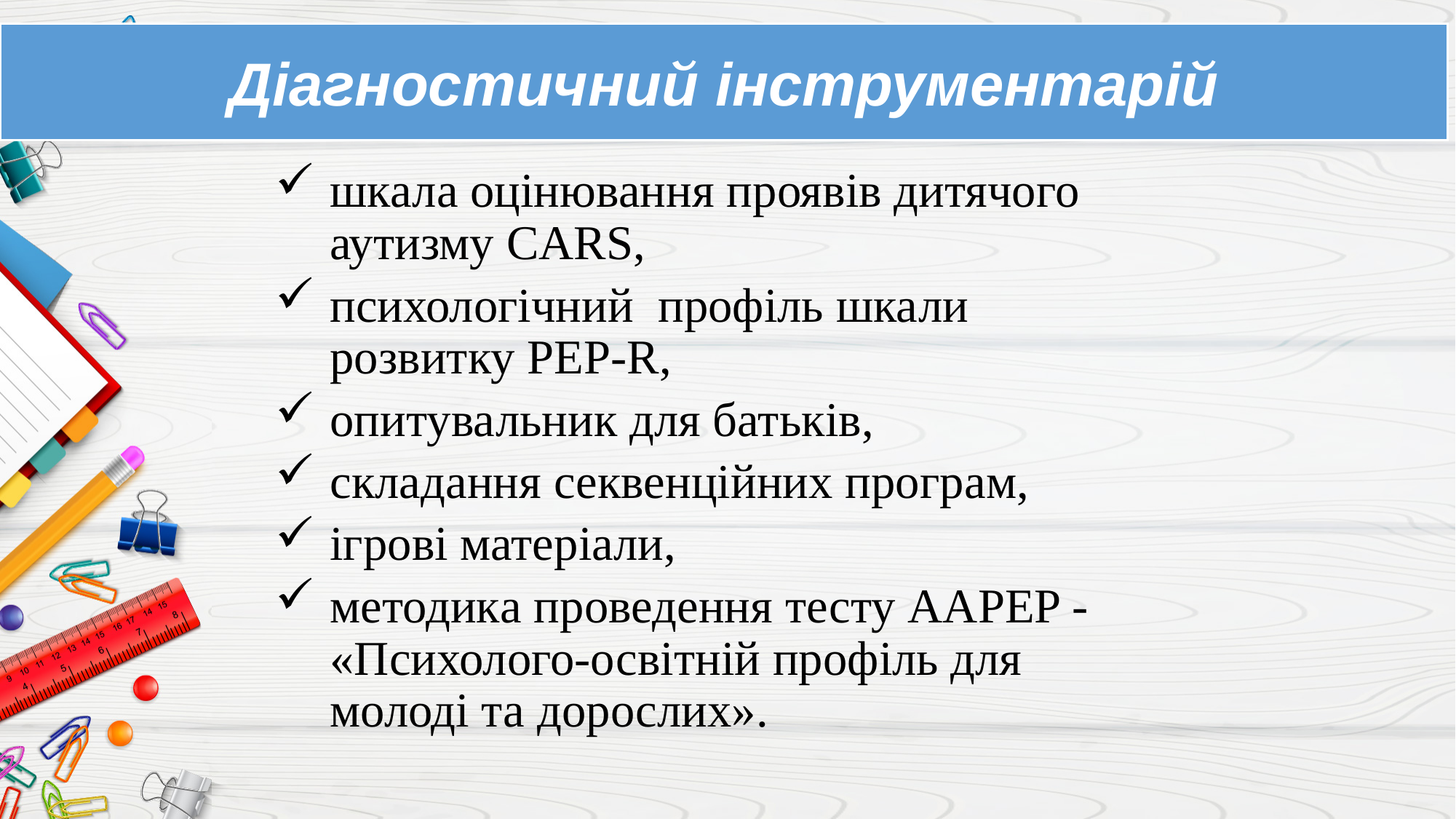

Діагностичний інструментарій
шкала оцінювання проявів дитячого аутизму CARS,
психологічний  профіль шкали розвитку PEP-R,
опитувальник для батьків,
складання секвенційних програм,
ігрові матеріали,
методика проведення тесту AAPEP - «Психолого-освітній профіль для молоді та дорослих».